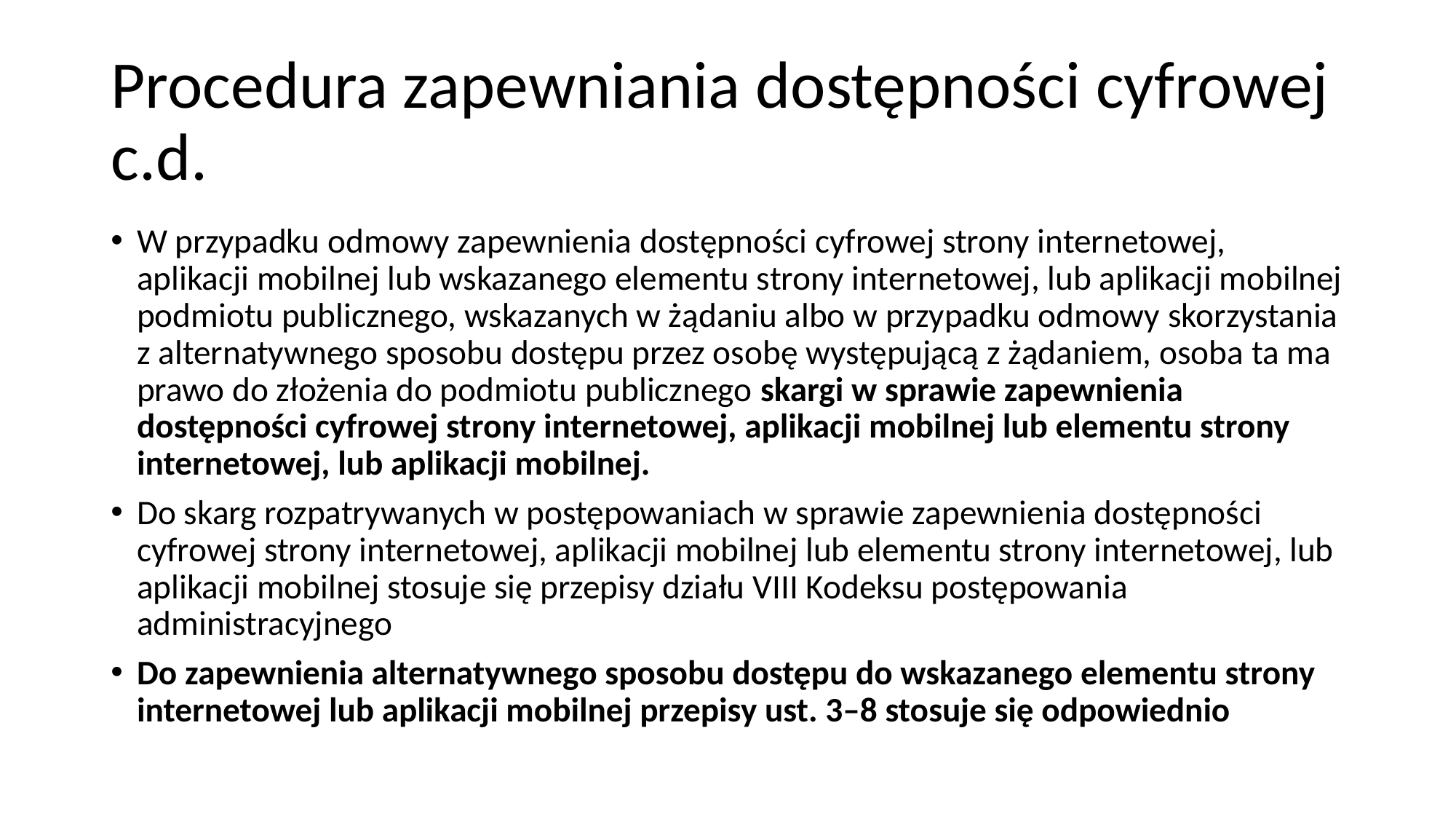

# Procedura zapewniania dostępności cyfrowej c.d.
W przypadku odmowy zapewnienia dostępności cyfrowej strony internetowej, aplikacji mobilnej lub wskazanego elementu strony internetowej, lub aplikacji mobilnej podmiotu publicznego, wskazanych w żądaniu albo w przypadku odmowy skorzystania z alternatywnego sposobu dostępu przez osobę występującą z żądaniem, osoba ta ma prawo do złożenia do podmiotu publicznego skargi w sprawie zapewnienia dostępności cyfrowej strony internetowej, aplikacji mobilnej lub elementu strony internetowej, lub aplikacji mobilnej.
Do skarg rozpatrywanych w postępowaniach w sprawie zapewnienia dostępności cyfrowej strony internetowej, aplikacji mobilnej lub elementu strony internetowej, lub aplikacji mobilnej stosuje się przepisy działu VIII Kodeksu postępowania administracyjnego
Do zapewnienia alternatywnego sposobu dostępu do wskazanego elementu strony internetowej lub aplikacji mobilnej przepisy ust. 3–8 stosuje się odpowiednio